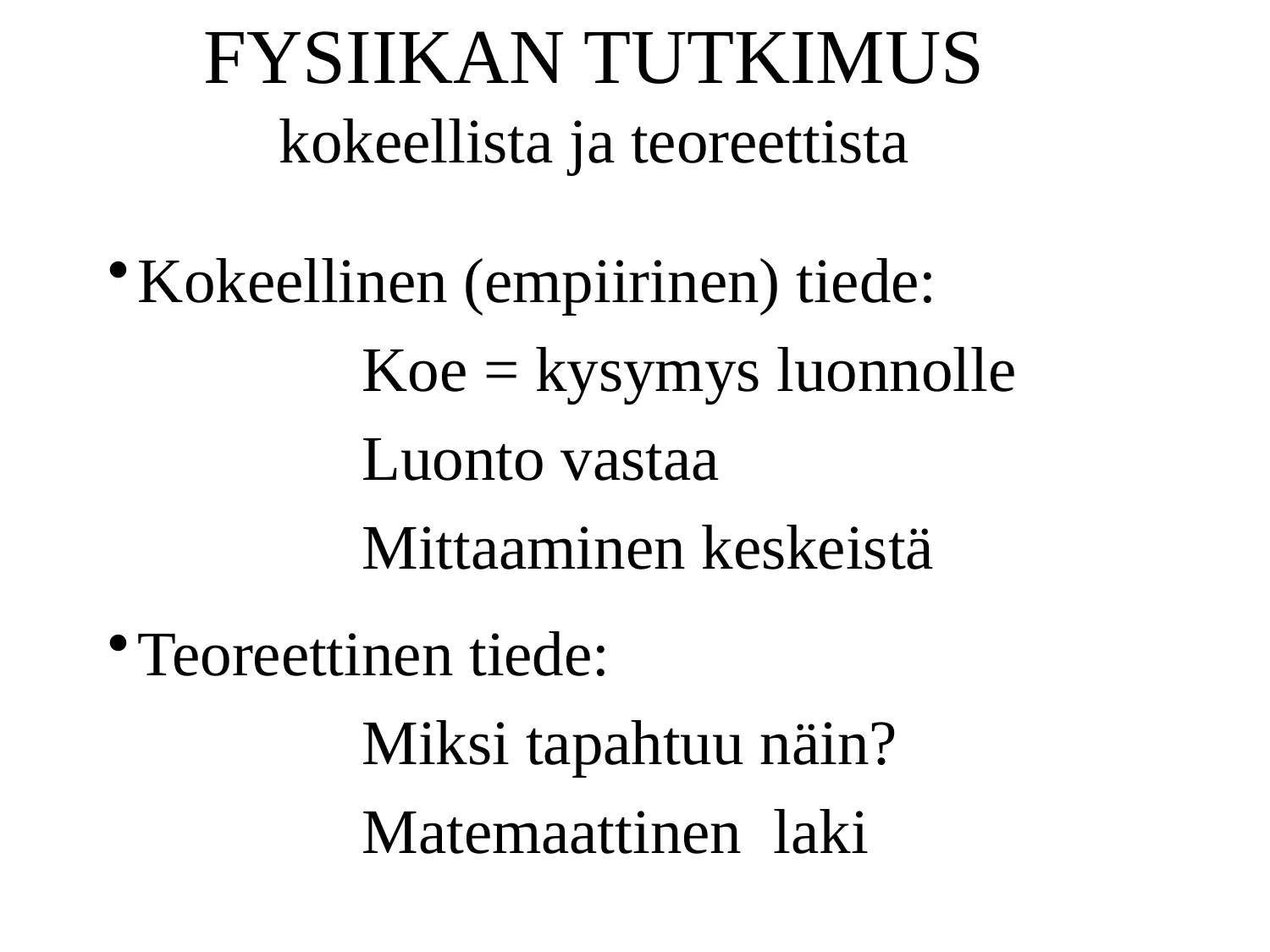

FYSIIKAN TUTKIMUS
kokeellista ja teoreettista
Kokeellinen (empiirinen) tiede:
		Koe = kysymys luonnolle
		Luonto vastaa
		Mittaaminen keskeistä
Teoreettinen tiede:
		Miksi tapahtuu näin?
		Matemaattinen  laki